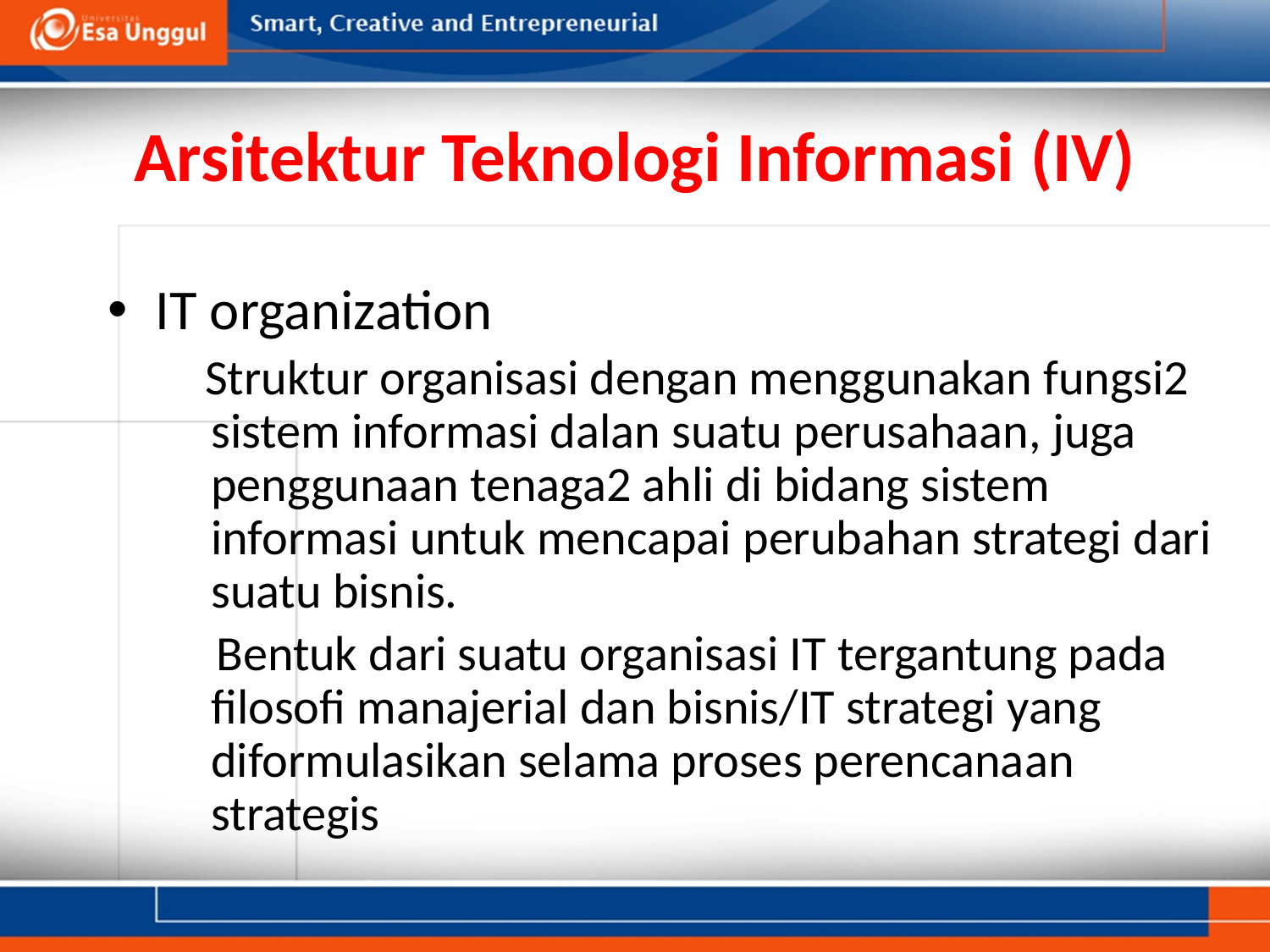

# Arsitektur Teknologi Informasi (IV)
IT organization
   Struktur organisasi dengan menggunakan fungsi2 sistem informasi dalan suatu perusahaan, juga penggunaan tenaga2 ahli di bidang sistem informasi untuk mencapai perubahan strategi dari suatu bisnis.
    Bentuk dari suatu organisasi IT tergantung pada filosofi manajerial dan bisnis/IT strategi yang diformulasikan selama proses perencanaan strategis